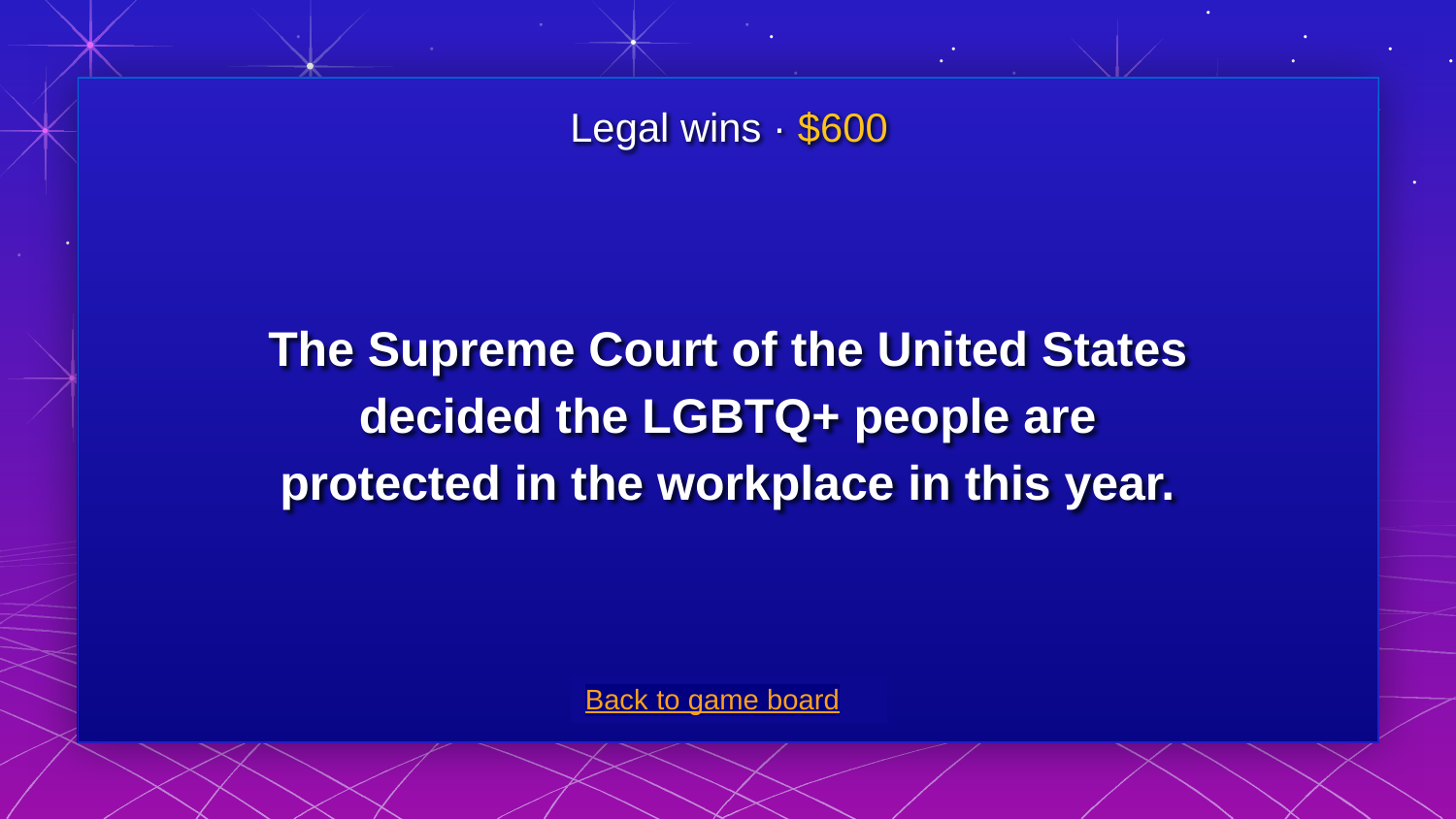

Legal wins · $600
# The Supreme Court of the United States decided the LGBTQ+ people are protected in the workplace in this year.
Back to game board